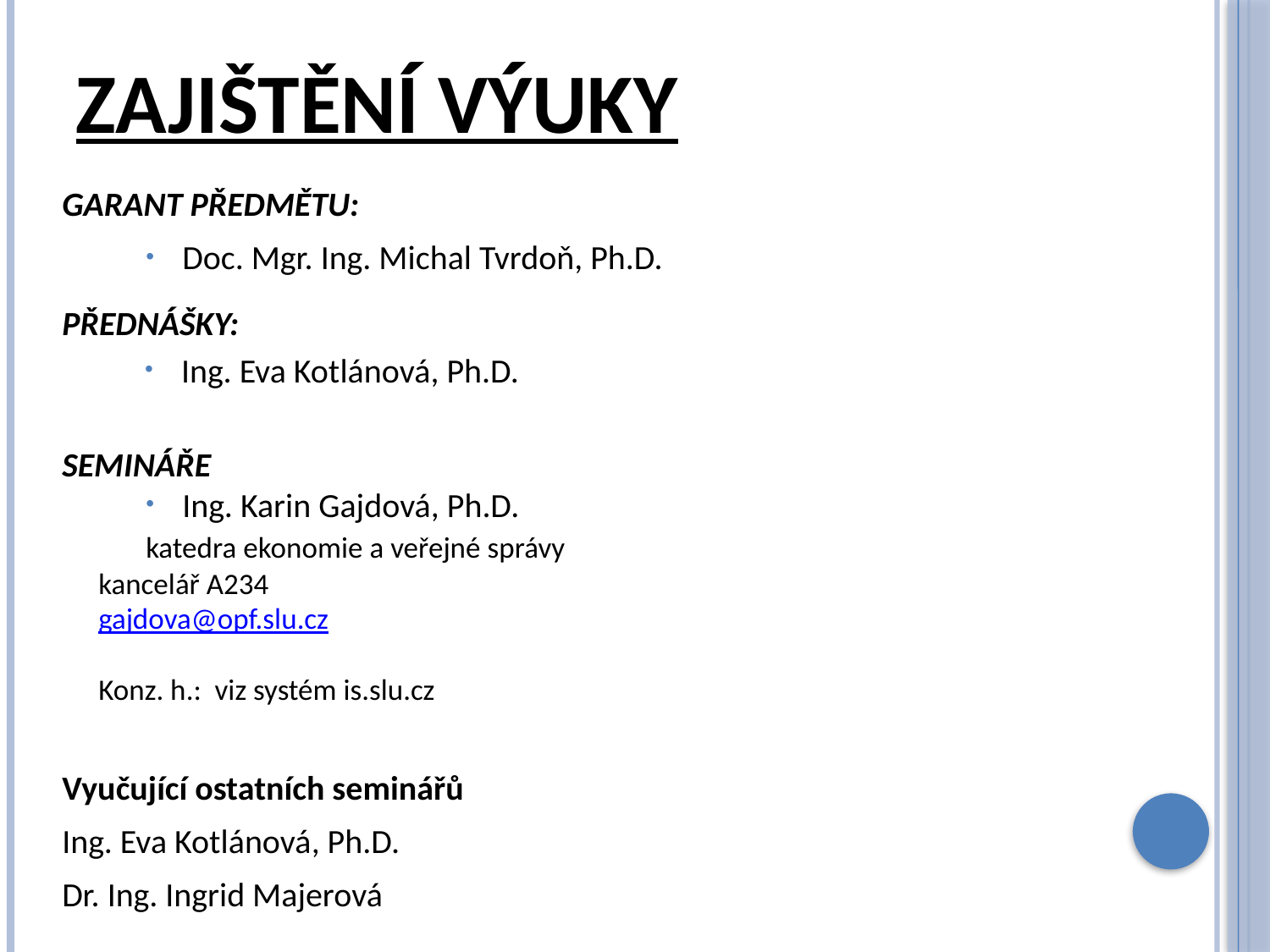

# Zajištění výuky
GARANT PŘEDMĚTU:
Doc. Mgr. Ing. Michal Tvrdoň, Ph.D.
PŘEDNÁŠKY:
Ing. Eva Kotlánová, Ph.D.

SEMINÁŘE
Ing. Karin Gajdová, Ph.D.
	katedra ekonomie a veřejné správy
		kancelář A234
		gajdova@opf.slu.cz

		Konz. h.:  viz systém is.slu.cz

Vyučující ostatních seminářů
Ing. Eva Kotlánová, Ph.D.
Dr. Ing. Ingrid Majerová